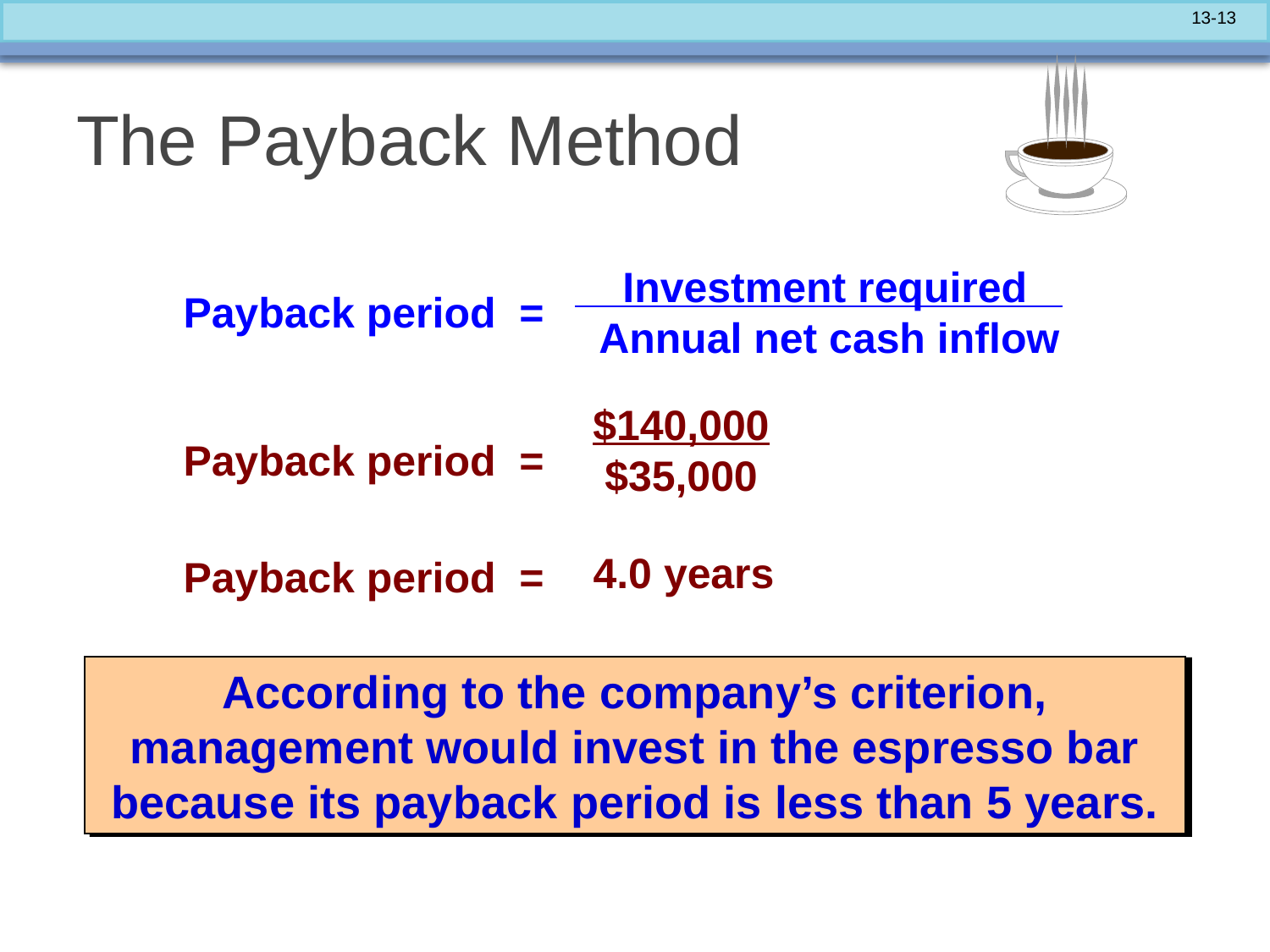

# The Payback Method
    Investment required
  Annual net cash inflow
Payback period  =
$140,000
 $35,000
Payback period  =
4.0 years
Payback period  =
According to the company’s criterion, management would invest in the espresso bar because its payback period is less than 5 years.